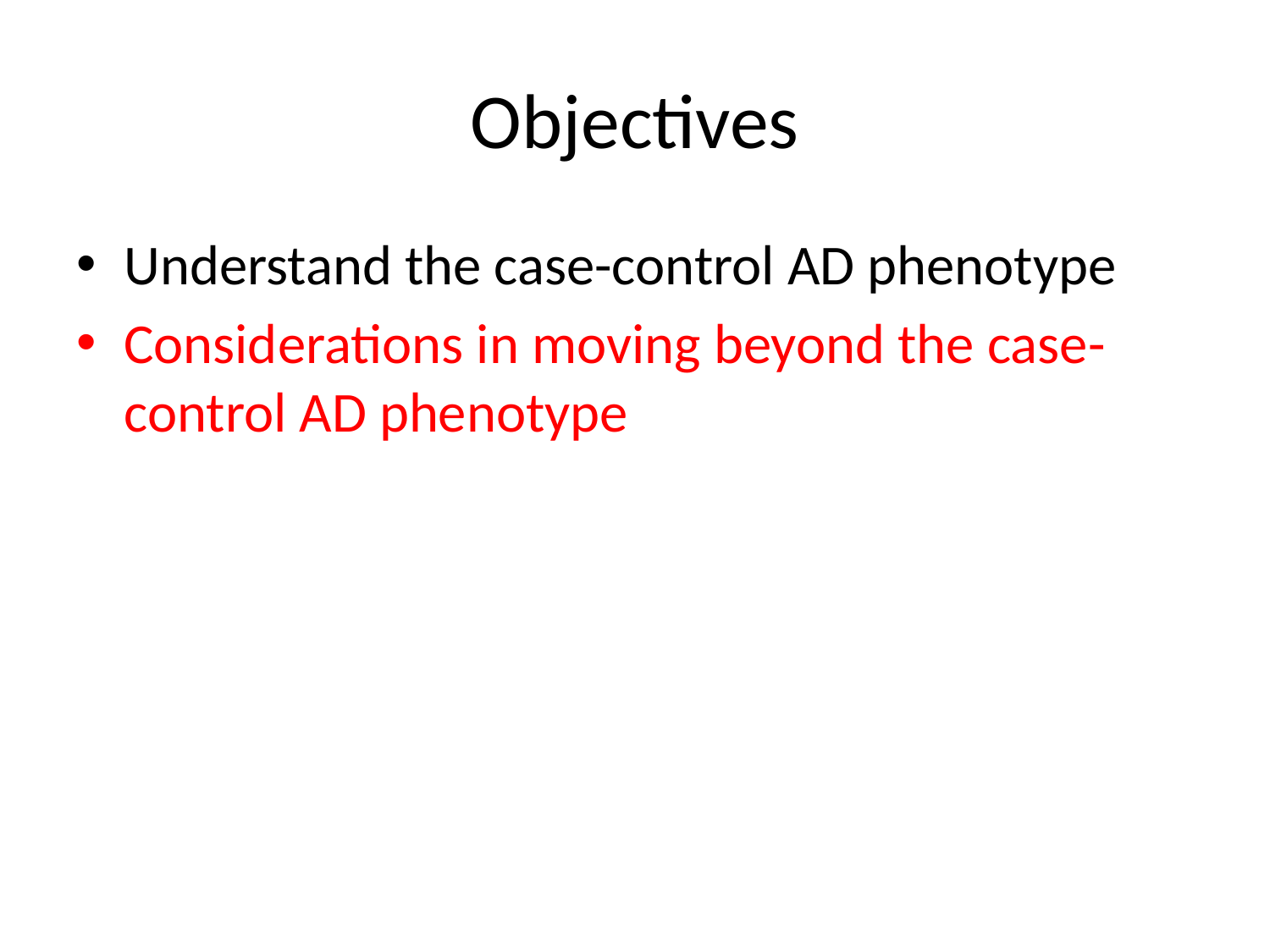

# Objectives
Understand the case-control AD phenotype
Considerations in moving beyond the case-control AD phenotype